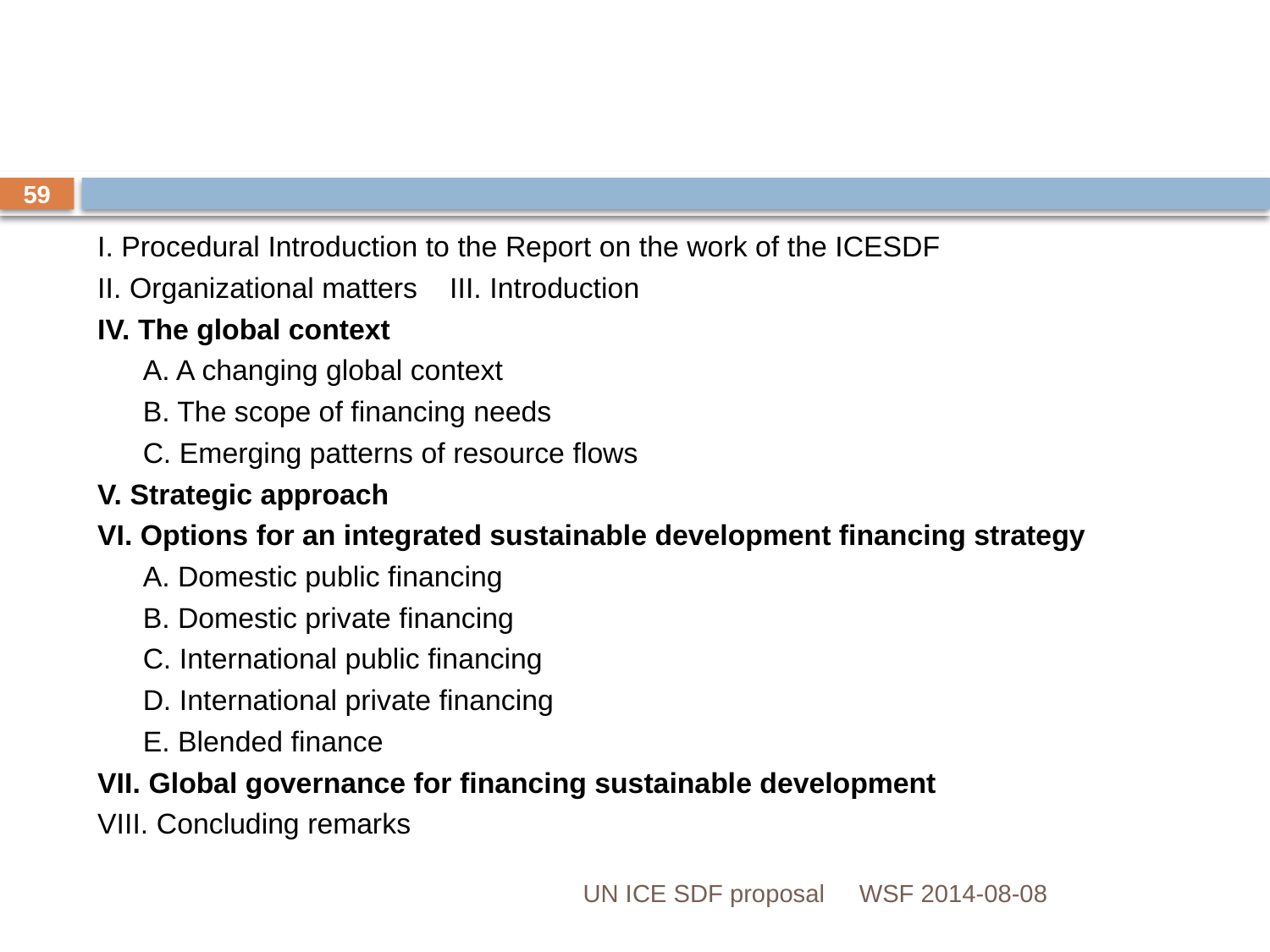

#
59
I. Procedural Introduction to the Report on the work of the ICESDF
II. Organizational matters    III. Introduction
IV. The global context
	A. A changing global context
	B. The scope of financing needs
	C. Emerging patterns of resource flows
V. Strategic approach
VI. Options for an integrated sustainable development financing strategy
	A. Domestic public financing
	B. Domestic private financing
	C. International public financing
	D. International private financing
	E. Blended finance
VII. Global governance for financing sustainable development
VIII. Concluding remarks
UN ICE SDF proposal
WSF 2014-08-08